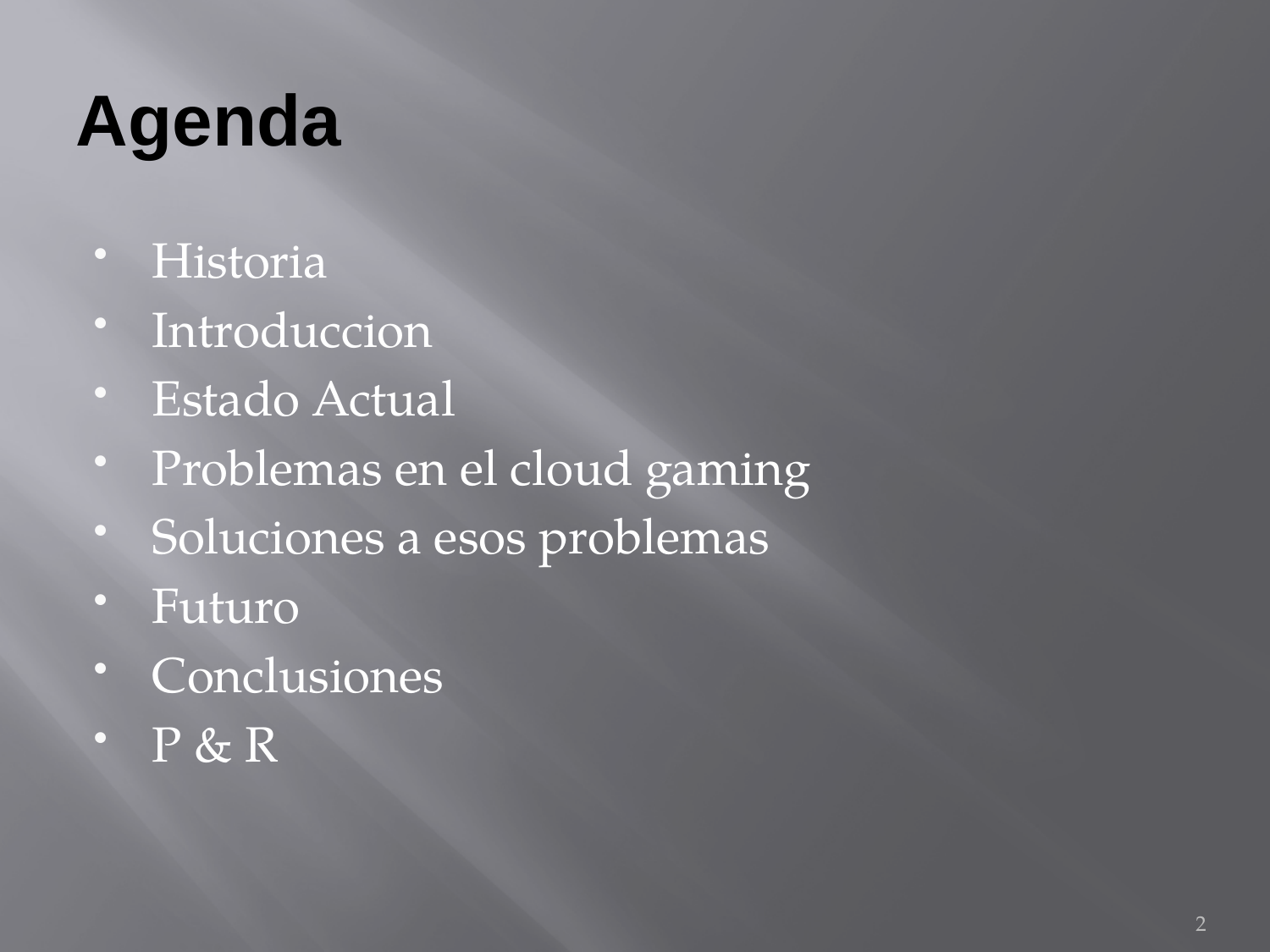

# Agenda
Historia
Introduccion
Estado Actual
Problemas en el cloud gaming
Soluciones a esos problemas
Futuro
Conclusiones
P & R
2